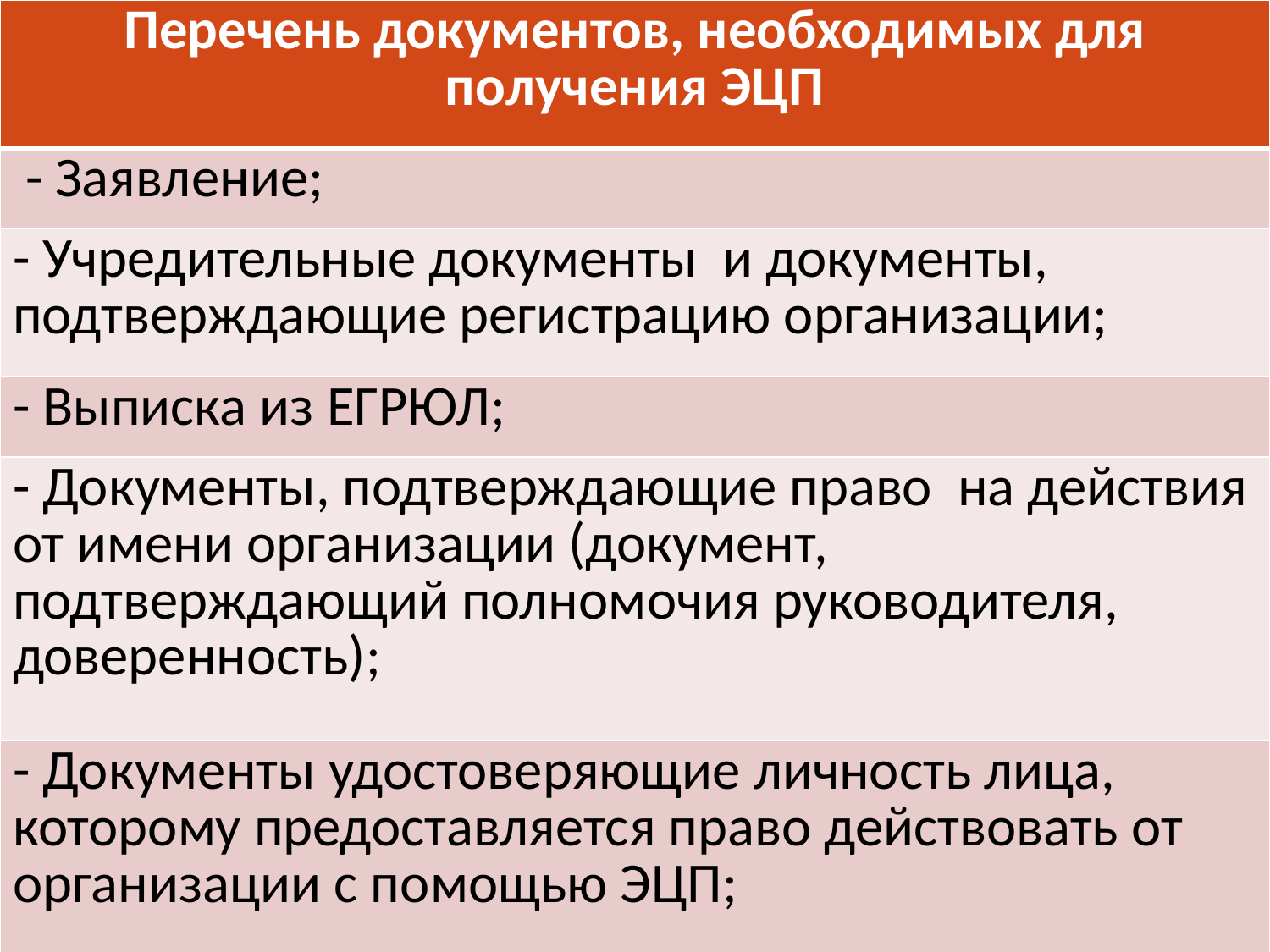

| Перечень документов, необходимых для получения ЭЦП |
| --- |
| - Заявление; |
| - Учредительные документы и документы, подтверждающие регистрацию организации; |
| - Выписка из ЕГРЮЛ; |
| - Документы, подтверждающие право на действия от имени организации (документ, подтверждающий полномочия руководителя, доверенность); |
| - Документы удостоверяющие личность лица, которому предоставляется право действовать от организации с помощью ЭЦП; |
| - Доверенность на получение ЭЦП; |